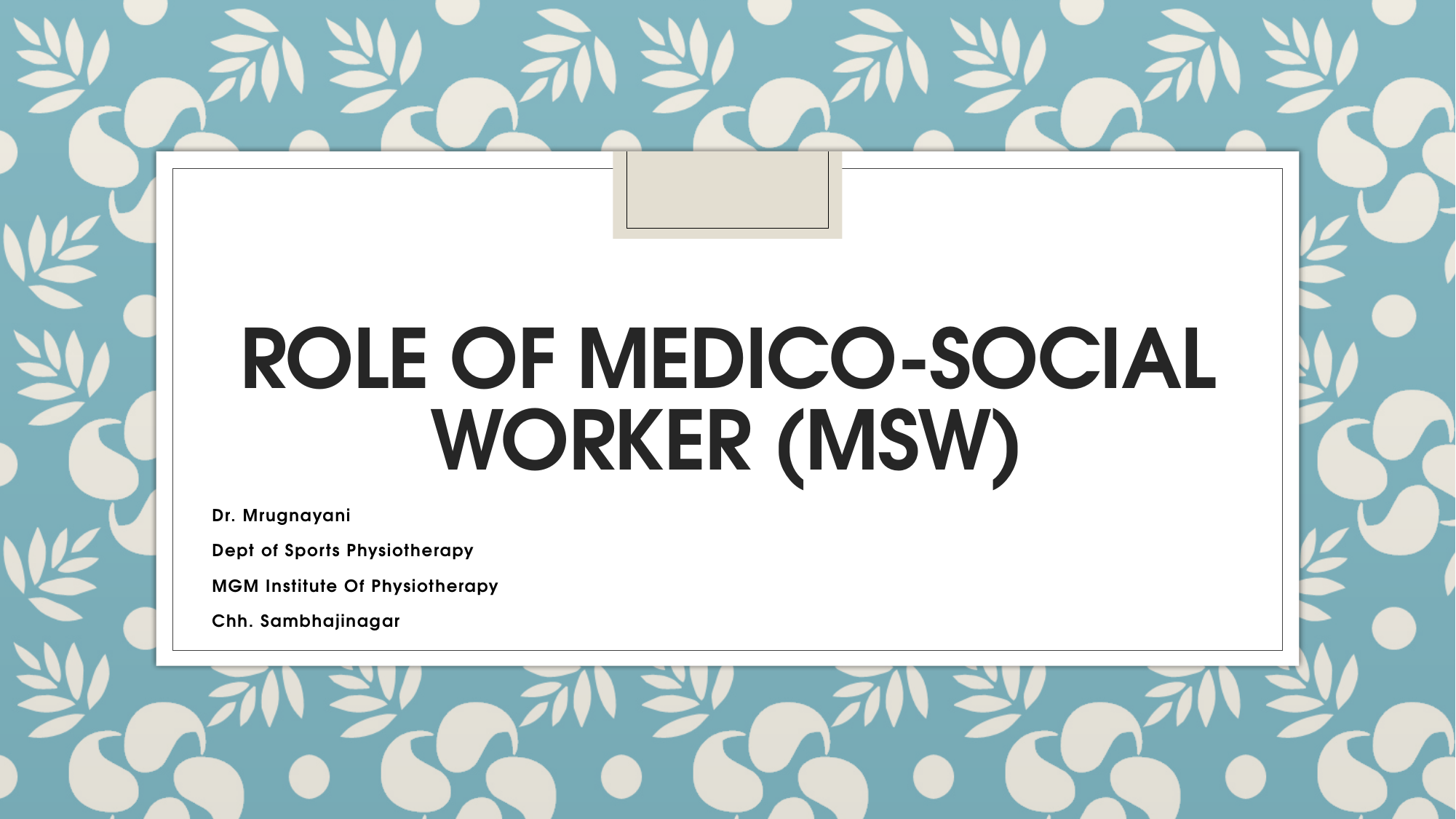

# ROLE OF MEDICO-SOCIAL WORKER (MSW)
Dr. Mrugnayani
Dept of Sports Physiotherapy
MGM Institute Of Physiotherapy
Chh. Sambhajinagar